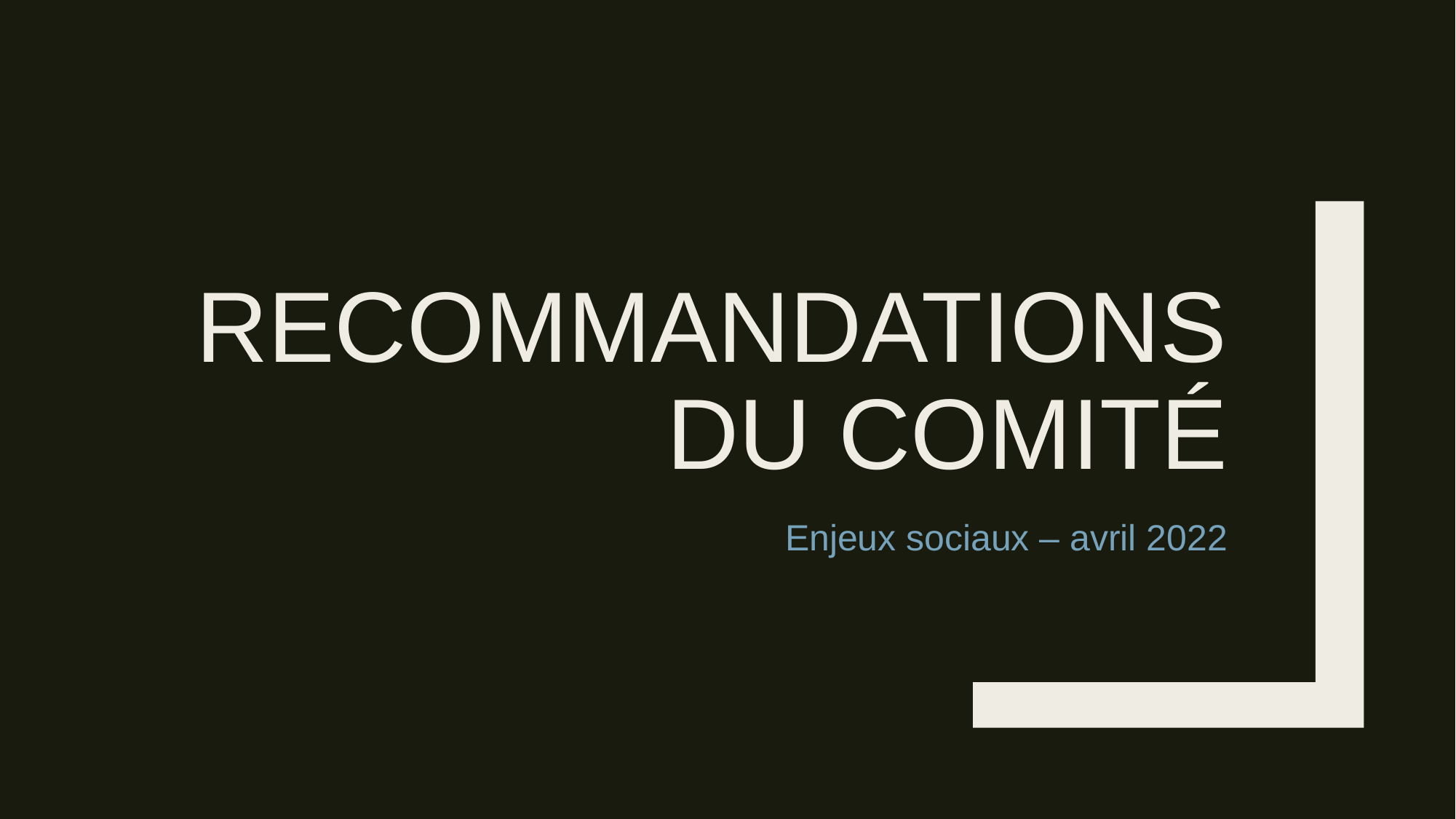

# RECOMMANDATIONS DU COMITÉ
Enjeux sociaux – avril 2022